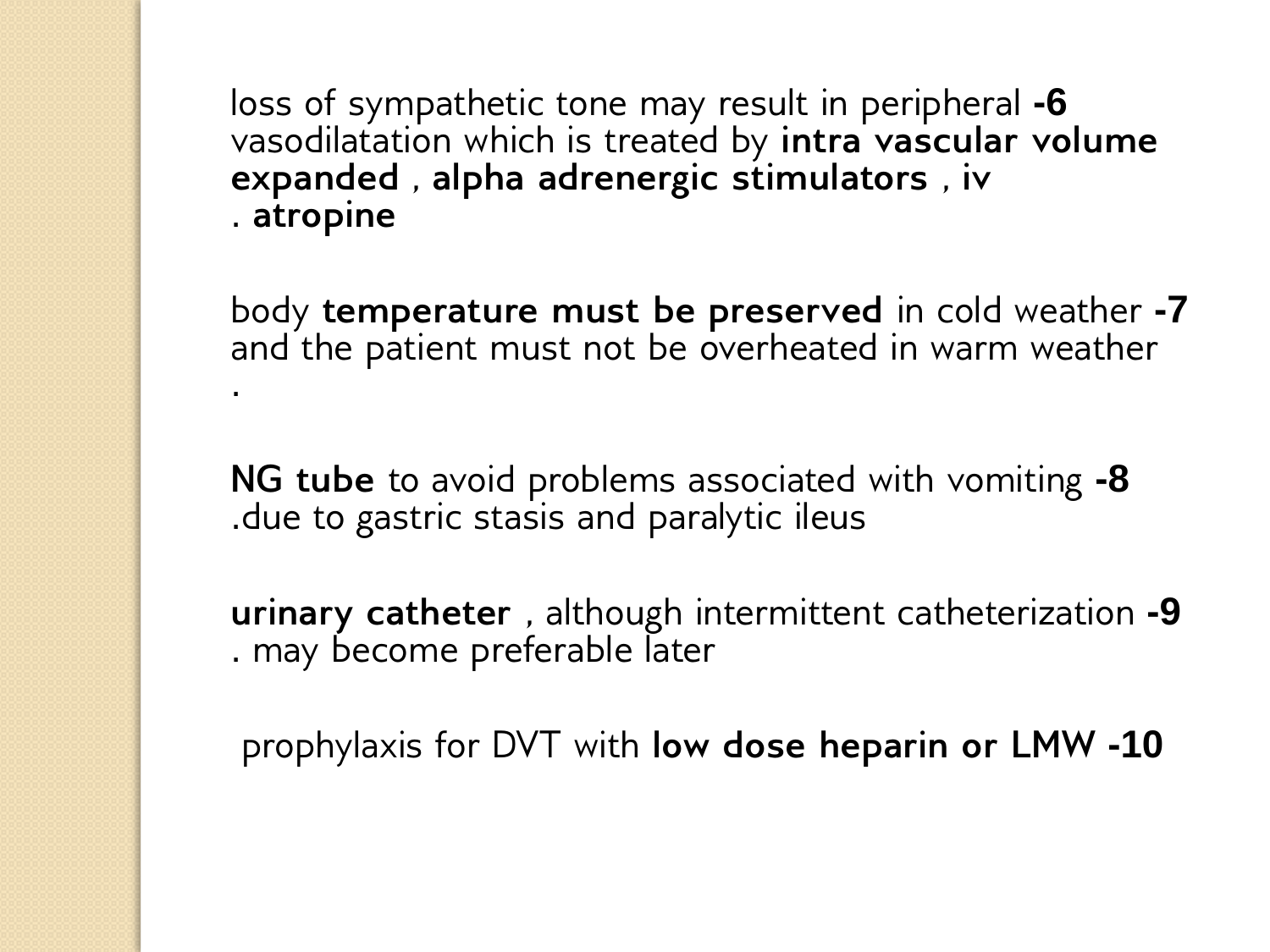

6- loss of sympathetic tone may result in peripheral vasodilatation which is treated by intra vascular volume expanded , alpha adrenergic stimulators , iv atropine .

7- body temperature must be preserved in cold weather and the patient must not be overheated in warm weather .

8- NG tube to avoid problems associated with vomiting due to gastric stasis and paralytic ileus.

9- urinary catheter , although intermittent catheterization may become preferable later .

10- prophylaxis for DVT with low dose heparin or LMW